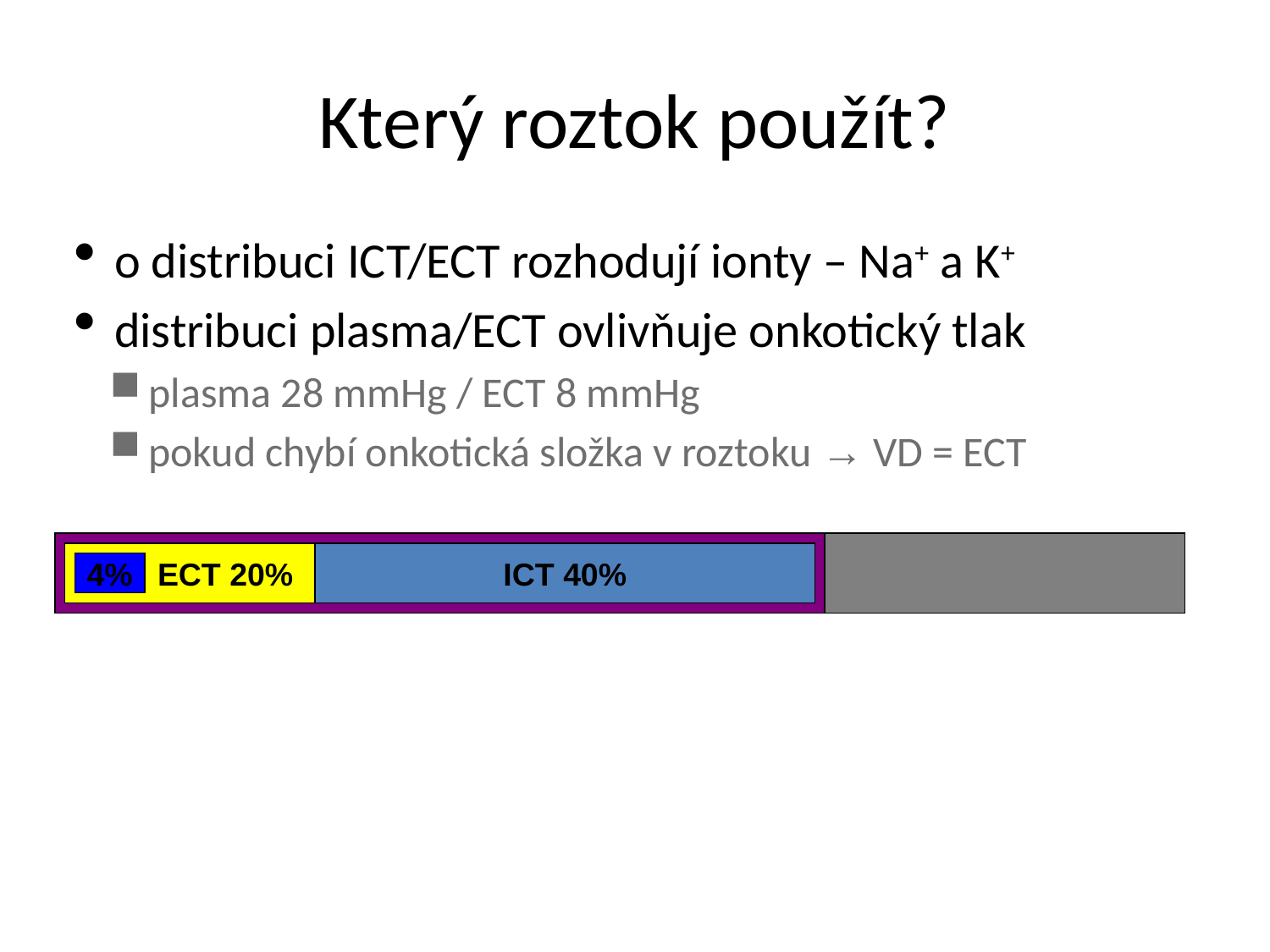

# Který roztok použít?
o distribuci ICT/ECT rozhodují ionty – Na+ a K+
distribuci plasma/ECT ovlivňuje onkotický tlak
plasma 28 mmHg / ECT 8 mmHg
pokud chybí onkotická složka v roztoku → VD = ECT

        ECT 20%
ICT 40%
4%